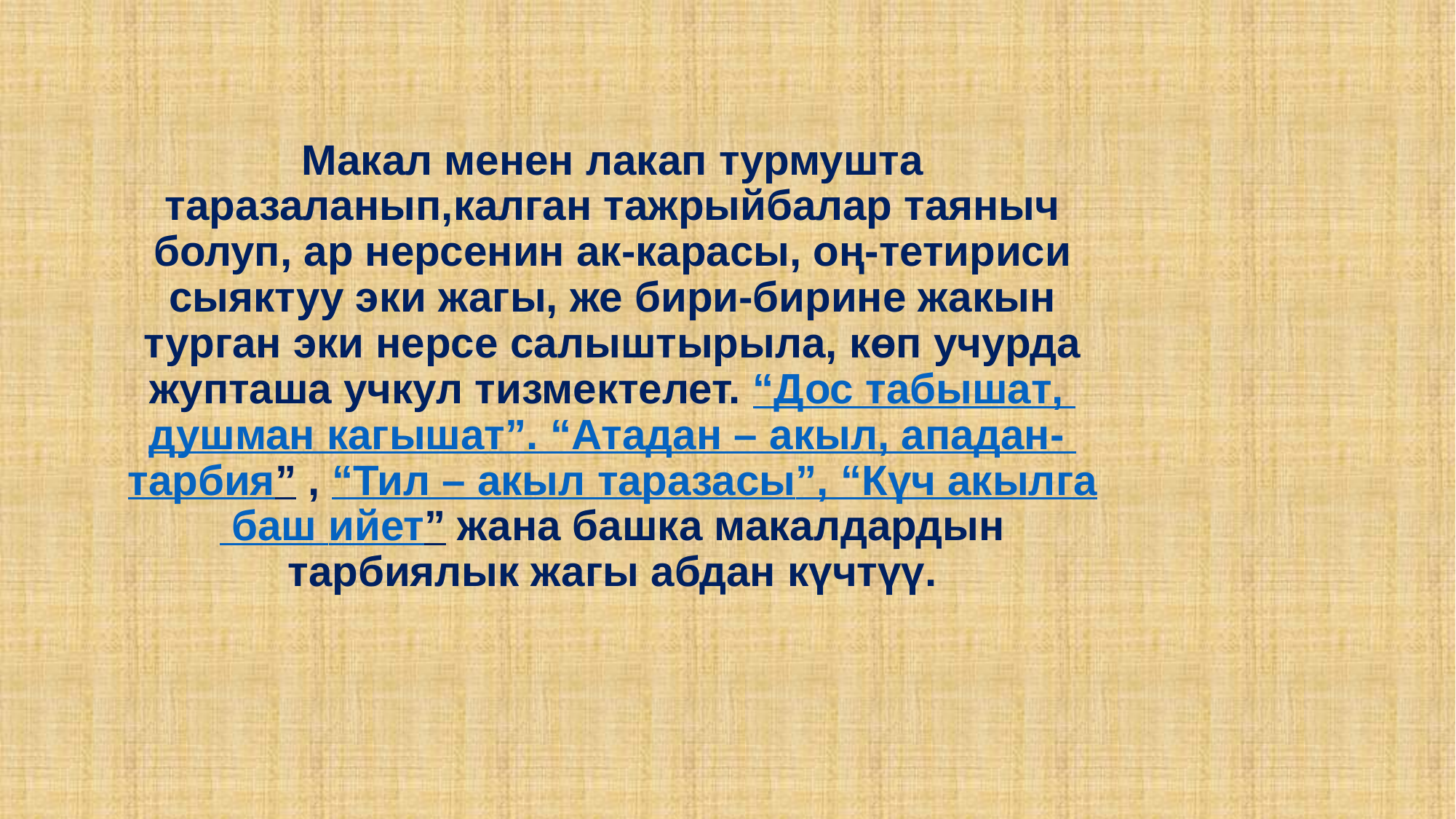

# Макал менен лакап турмушта таразаланып,калган тажрыйбалар таяныч болуп, ар нерсенин ак-карасы, оң-тетириси сыяктуу эки жагы, же бири-бирине жакын турган эки нерсе салыштырыла, көп учурда жупташа учкул тизмектелет. “Дос табышат, душман кагышат”. “Атадан – акыл, ападан- тарбия” , “Тил – акыл таразасы”, “Күч акылга баш ийет” жана башка макалдардын тарбиялык жагы абдан күчтүү.